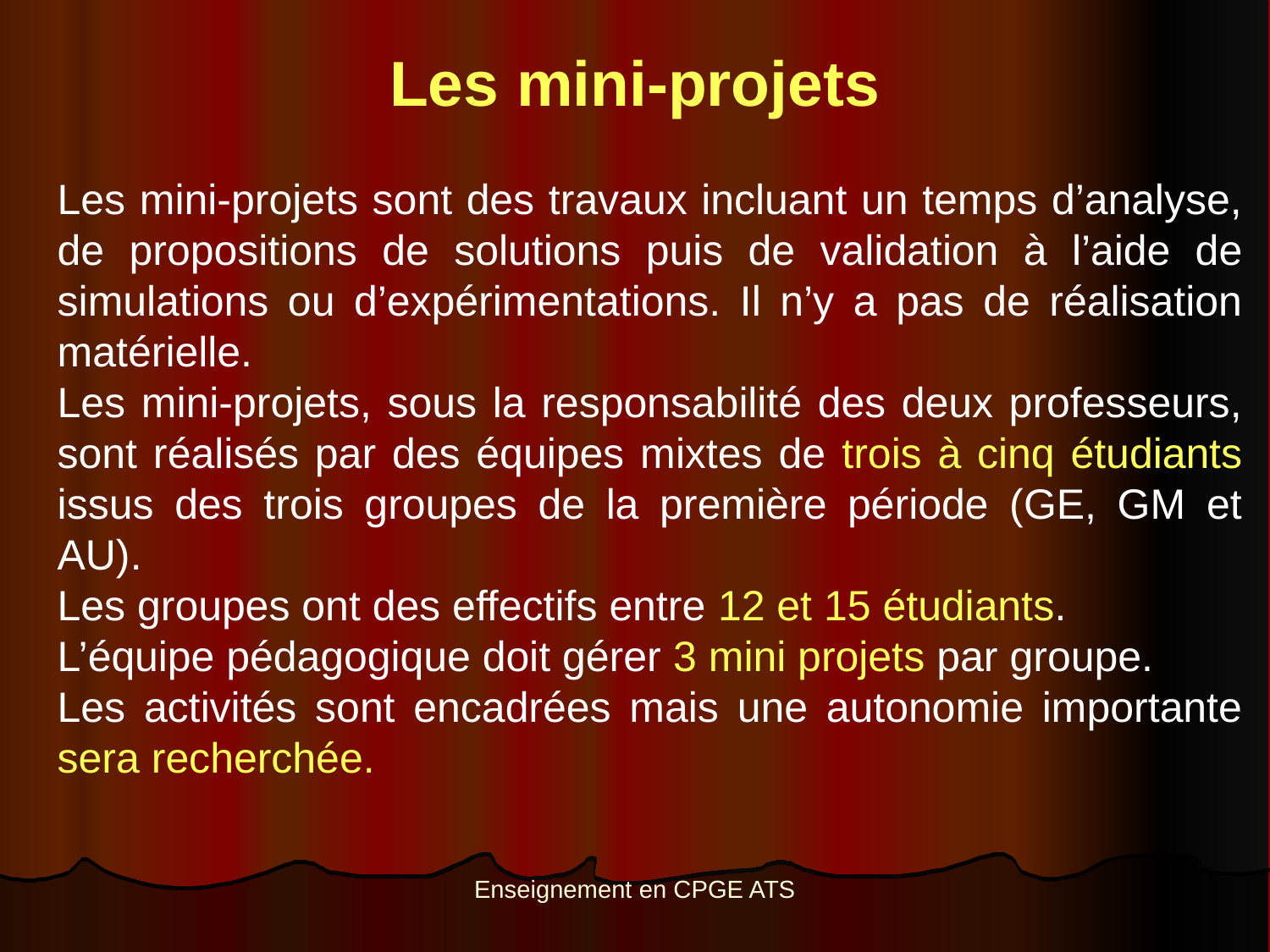

Les mini-projets
Les mini-projets sont des travaux incluant un temps d’analyse, de propositions de solutions puis de validation à l’aide de simulations ou d’expérimentations. Il n’y a pas de réalisation matérielle.
Les mini-projets, sous la responsabilité des deux professeurs, sont réalisés par des équipes mixtes de trois à cinq étudiants issus des trois groupes de la première période (GE, GM et AU).
Les groupes ont des effectifs entre 12 et 15 étudiants.
L’équipe pédagogique doit gérer 3 mini projets par groupe.
Les activités sont encadrées mais une autonomie importante sera recherchée.
Enseignement en CPGE ATS